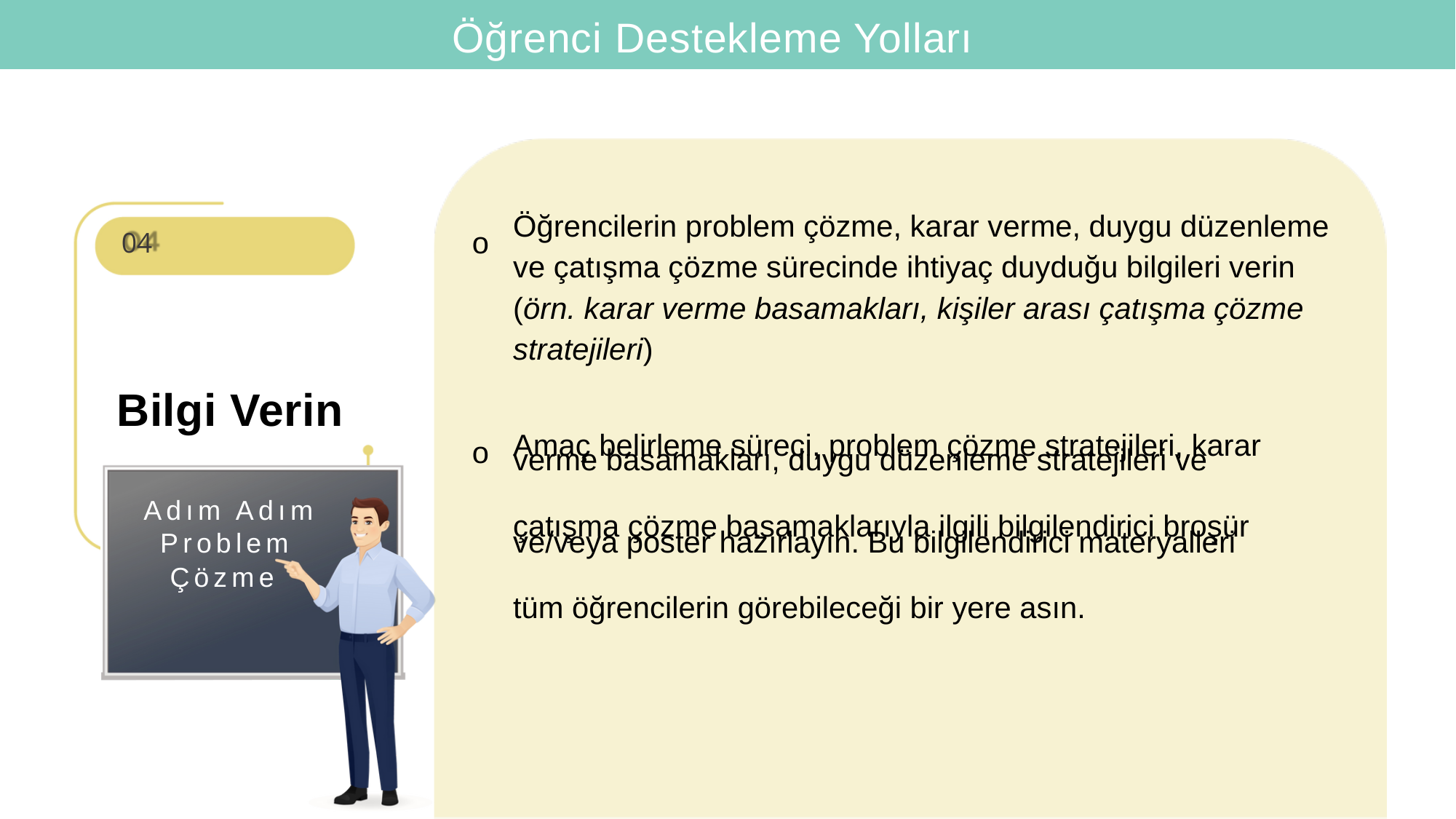

Öğrenci Destekleme Yolları

Öğrencilerin problem çözme, karar verme, duygu düzenleme ve çatışma çözme sürecinde ihtiyaç duyduğu bilgileri verin (örn. karar verme basamakları, kişiler arası çatışma çözme stratejileri)

o
04
Bilgi Verin
Amaç belirleme süreci, problem çözme stratejileri, karar
verme basamakları, duygu düzenleme stratejileri ve
çatışma çözme basamaklarıyla ilgili bilgilendirici broşür
ve/veya poster hazırlayın. Bu bilgilendirici materyalleri
tüm öğrencilerin görebileceği bir yere asın.
o

Adım Adım Problem
Çözme